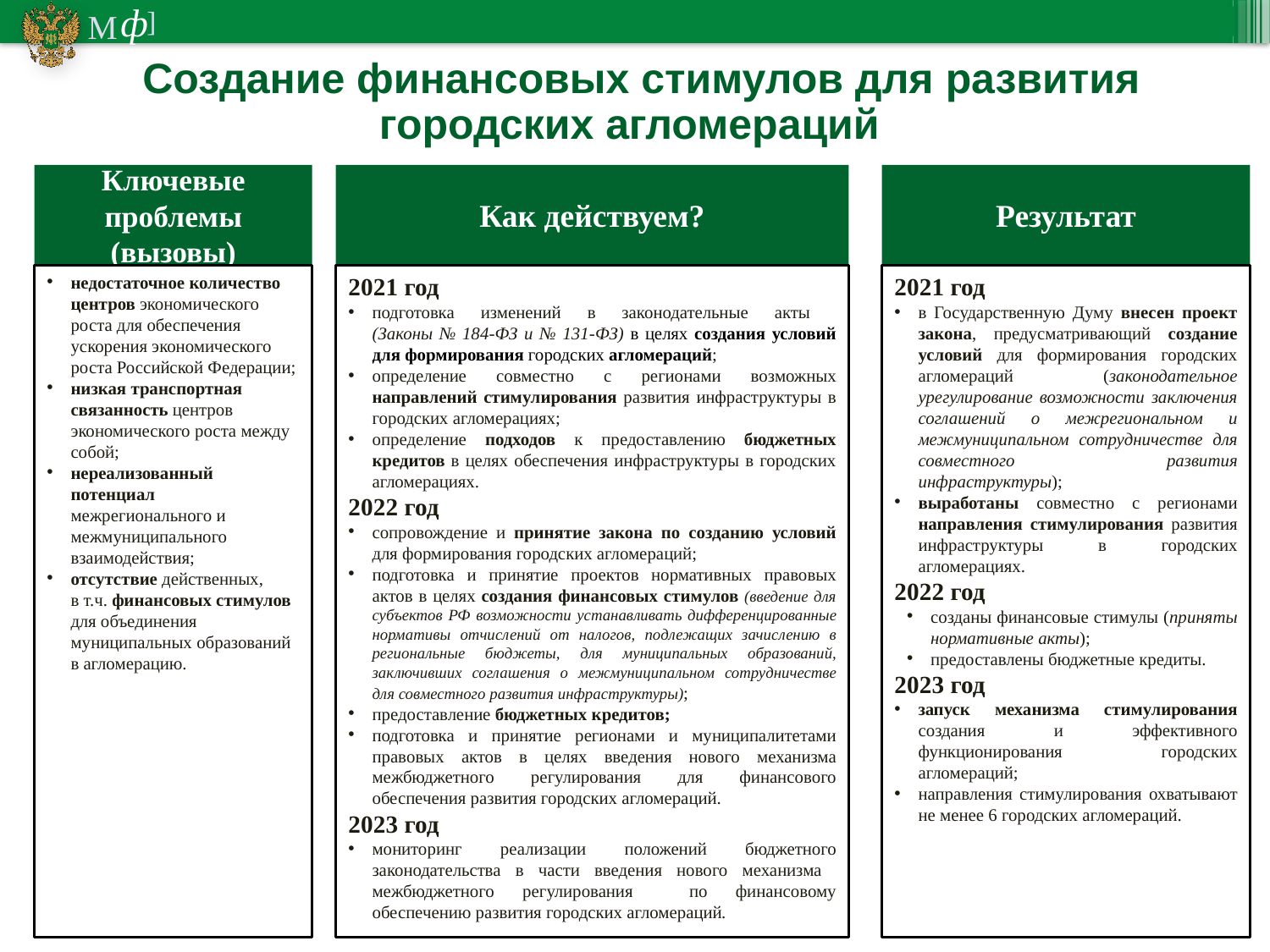

Создание финансовых стимулов для развития городских агломераций
Ключевые проблемы (вызовы)
Как действуем?
Результат
недостаточное количество центров экономического роста для обеспечения ускорения экономического роста Российской Федерации;
низкая транспортная связанность центров экономического роста между собой;
нереализованный потенциал межрегионального и межмуниципального взаимодействия;
отсутствие действенных,
в т.ч. финансовых стимулов для объединения муниципальных образований в агломерацию.

2021 год
подготовка изменений в законодательные акты
(Законы № 184-ФЗ и № 131-ФЗ) в целях создания условий для формирования городских агломераций;
определение совместно с регионами возможных направлений стимулирования развития инфраструктуры в городских агломерациях;
определение подходов к предоставлению бюджетных кредитов в целях обеспечения инфраструктуры в городских агломерациях.
2022 год
сопровождение и принятие закона по созданию условий для формирования городских агломераций;
подготовка и принятие проектов нормативных правовых актов в целях создания финансовых стимулов (введение для субъектов РФ возможности устанавливать дифференцированные нормативы отчислений от налогов, подлежащих зачислению в региональные бюджеты, для муниципальных образований, заключивших соглашения о межмуниципальном сотрудничестве для совместного развития инфраструктуры);
предоставление бюджетных кредитов;
подготовка и принятие регионами и муниципалитетами правовых актов в целях введения нового механизма межбюджетного регулирования для финансового обеспечения развития городских агломераций.
2023 год
мониторинг реализации положений бюджетного законодательства в части введения нового механизма  межбюджетного регулирования  по финансовому обеспечению развития городских агломераций.
2021 год
в Государственную Думу внесен проект закона, предусматривающий создание условий для формирования городских агломераций (законодательное урегулирование возможности заключения соглашений о межрегиональном и межмуниципальном сотрудничестве для совместного развития инфраструктуры);
выработаны совместно с регионами направления стимулирования развития инфраструктуры в городских агломерациях.
2022 год
созданы финансовые стимулы (приняты нормативные акты);
предоставлены бюджетные кредиты.
2023 год
запуск механизма стимулирования создания и эффективного функционирования городских агломераций;
направления стимулирования охватывают не менее 6 городских агломераций.